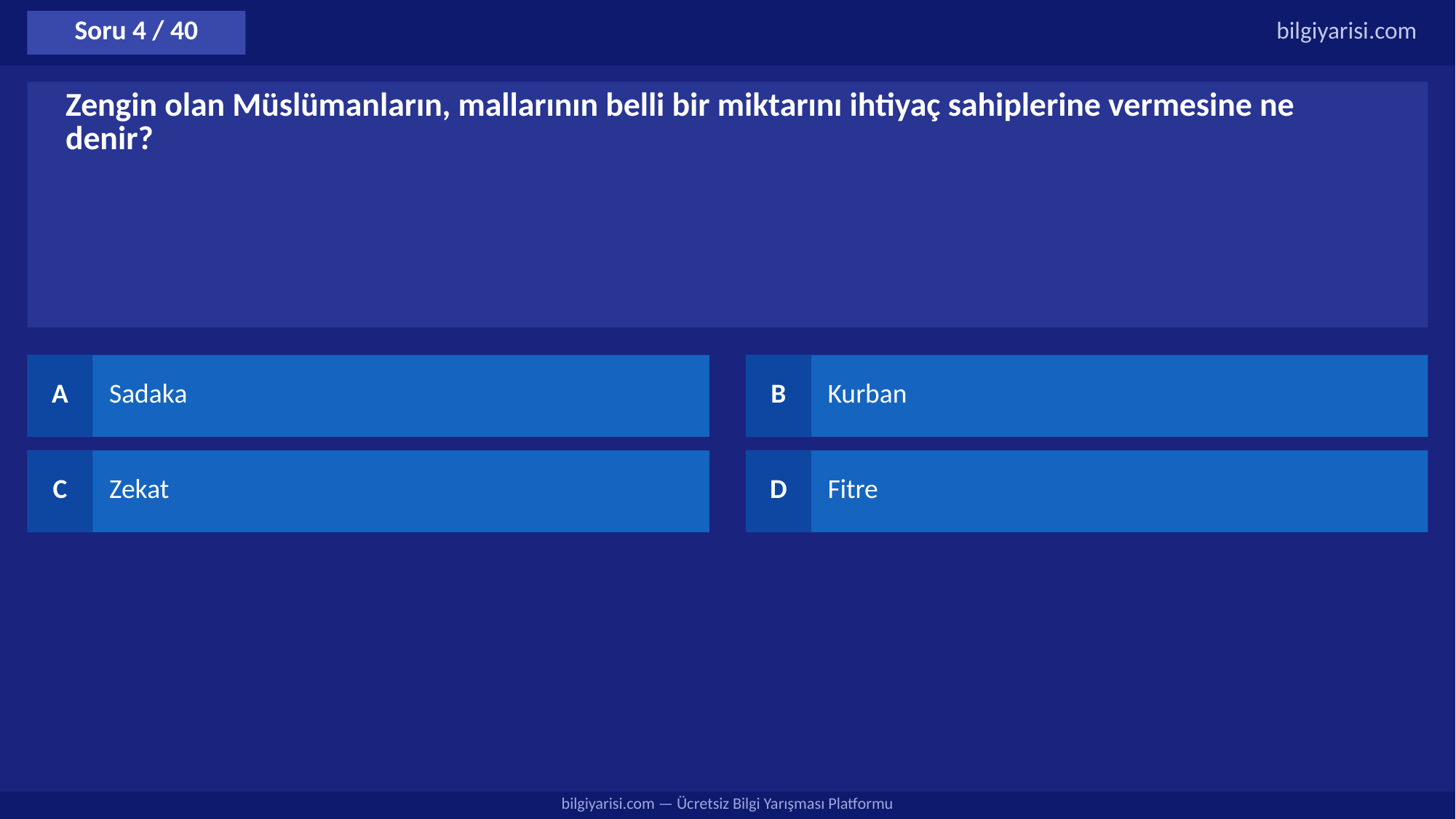

Soru 4 / 40
bilgiyarisi.com

Zengin olan Müslümanların, mallarının belli bir miktarını ihtiyaç sahiplerine vermesine ne denir?

A
Sadaka

B
Kurban

C
Zekat

D
Fitre
bilgiyarisi.com — Ücretsiz Bilgi Yarışması Platformu